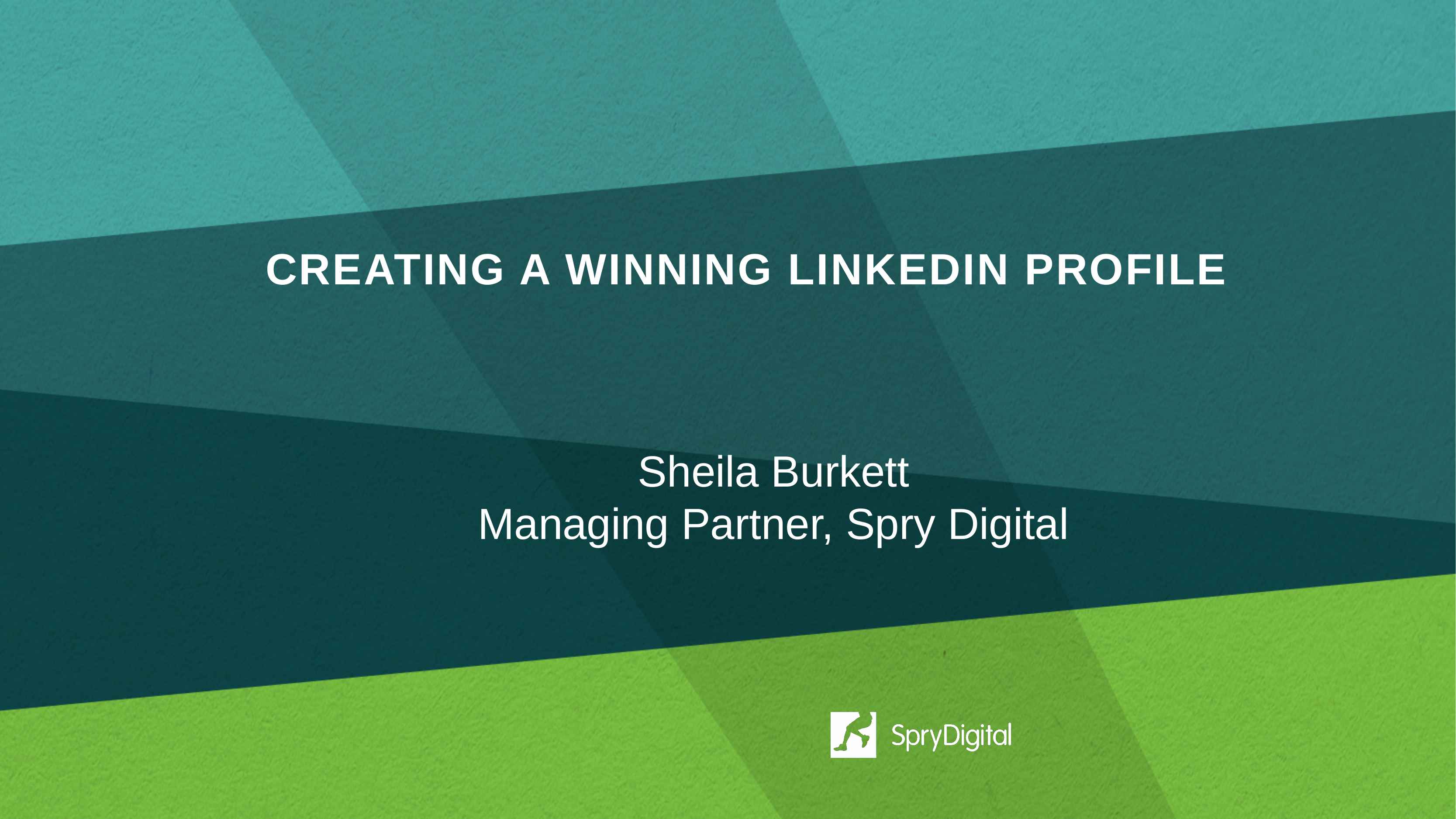

# Creating a Winning Linkedin Profile
Sheila Burkett
Managing Partner, Spry Digital